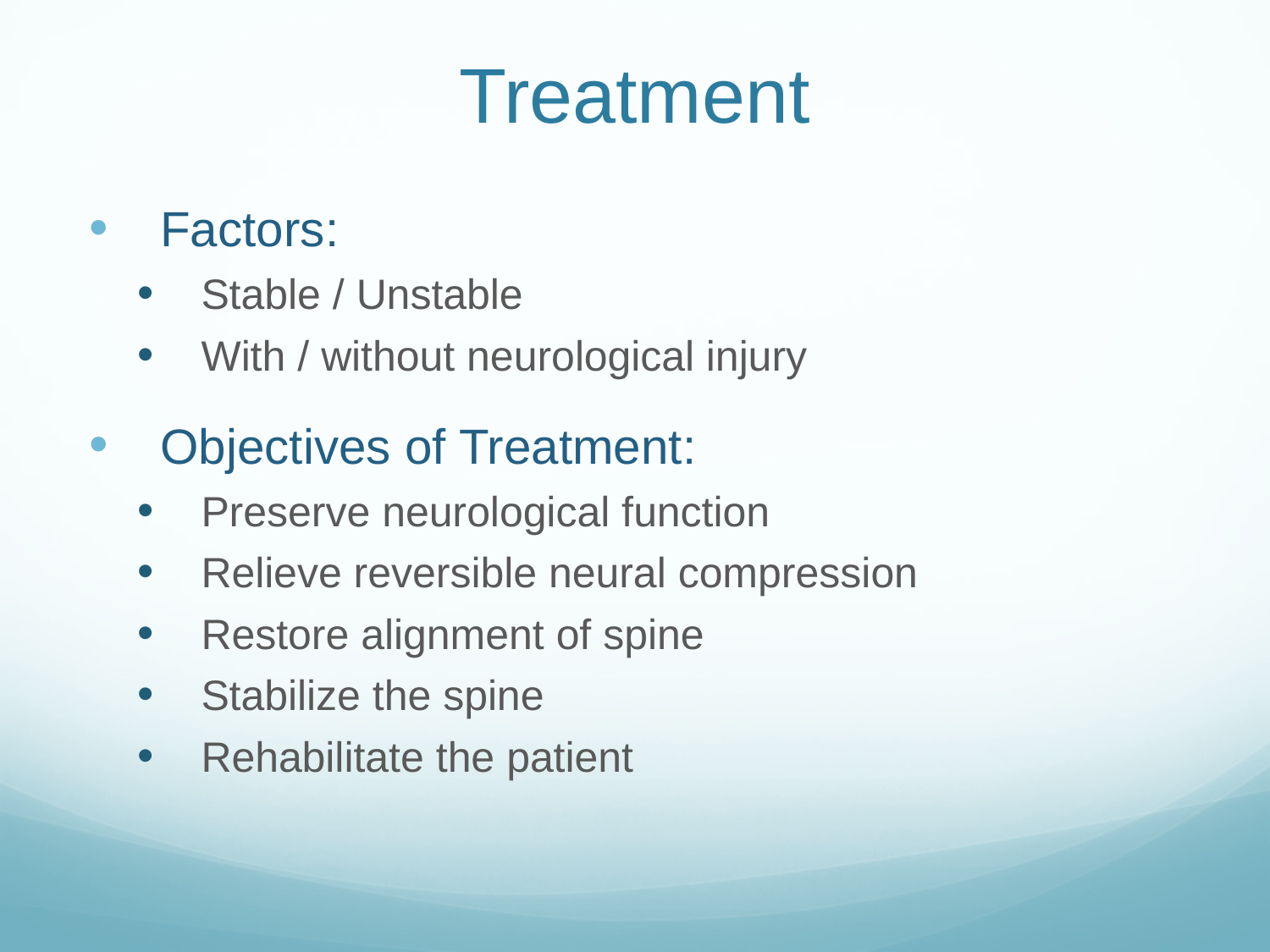

# Treatment
Factors:
Stable / Unstable
With / without neurological injury
Objectives of Treatment:
Preserve neurological function
Relieve reversible neural compression
Restore alignment of spine
Stabilize the spine
Rehabilitate the patient